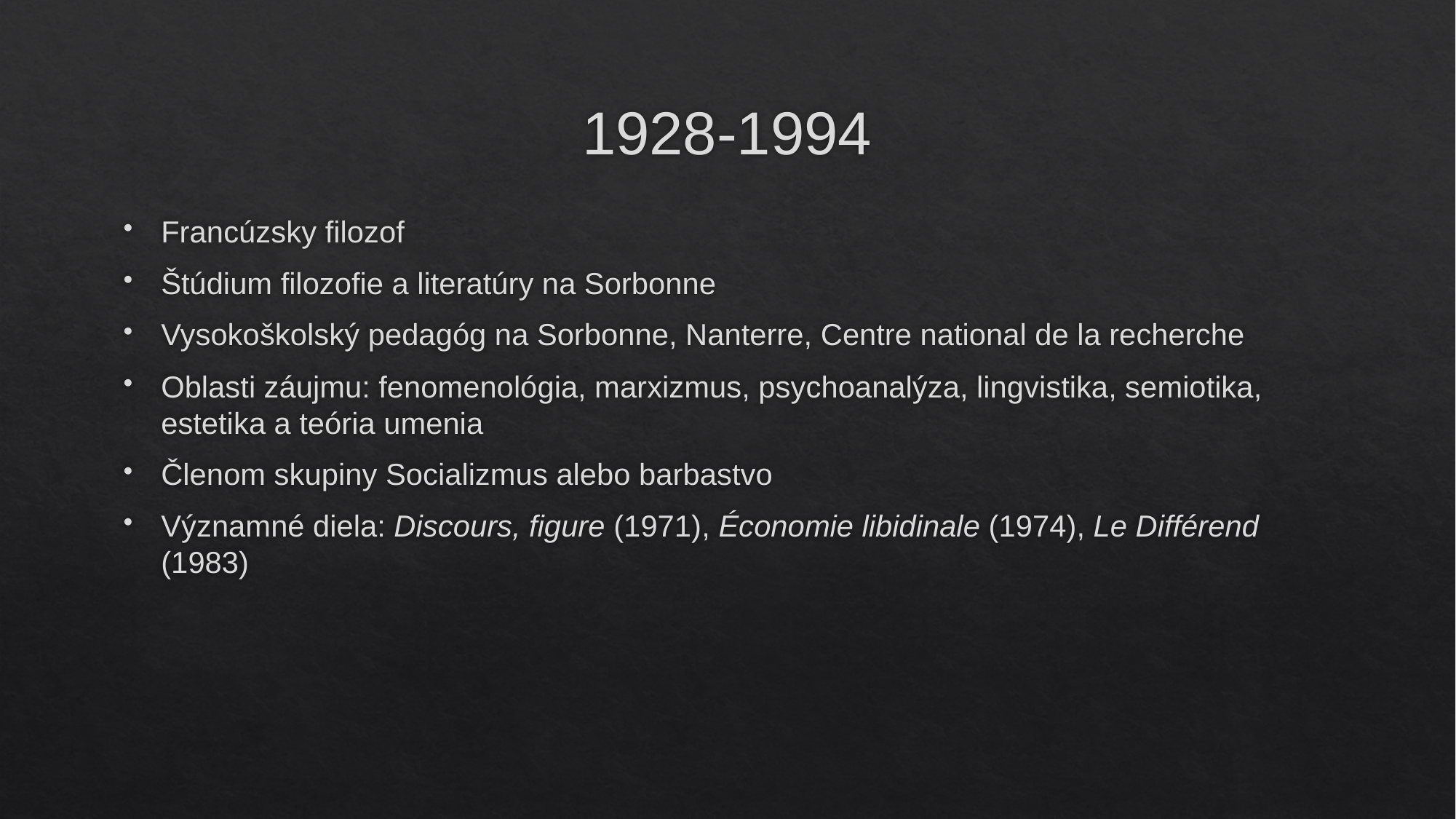

# 1928-1994
Francúzsky filozof
Štúdium filozofie a literatúry na Sorbonne
Vysokoškolský pedagóg na Sorbonne, Nanterre, Centre national de la recherche
Oblasti záujmu: fenomenológia, marxizmus, psychoanalýza, lingvistika, semiotika, estetika a teória umenia
Členom skupiny Socializmus alebo barbastvo
Významné diela: Discours, figure (1971), Économie libidinale (1974), Le Différend (1983)